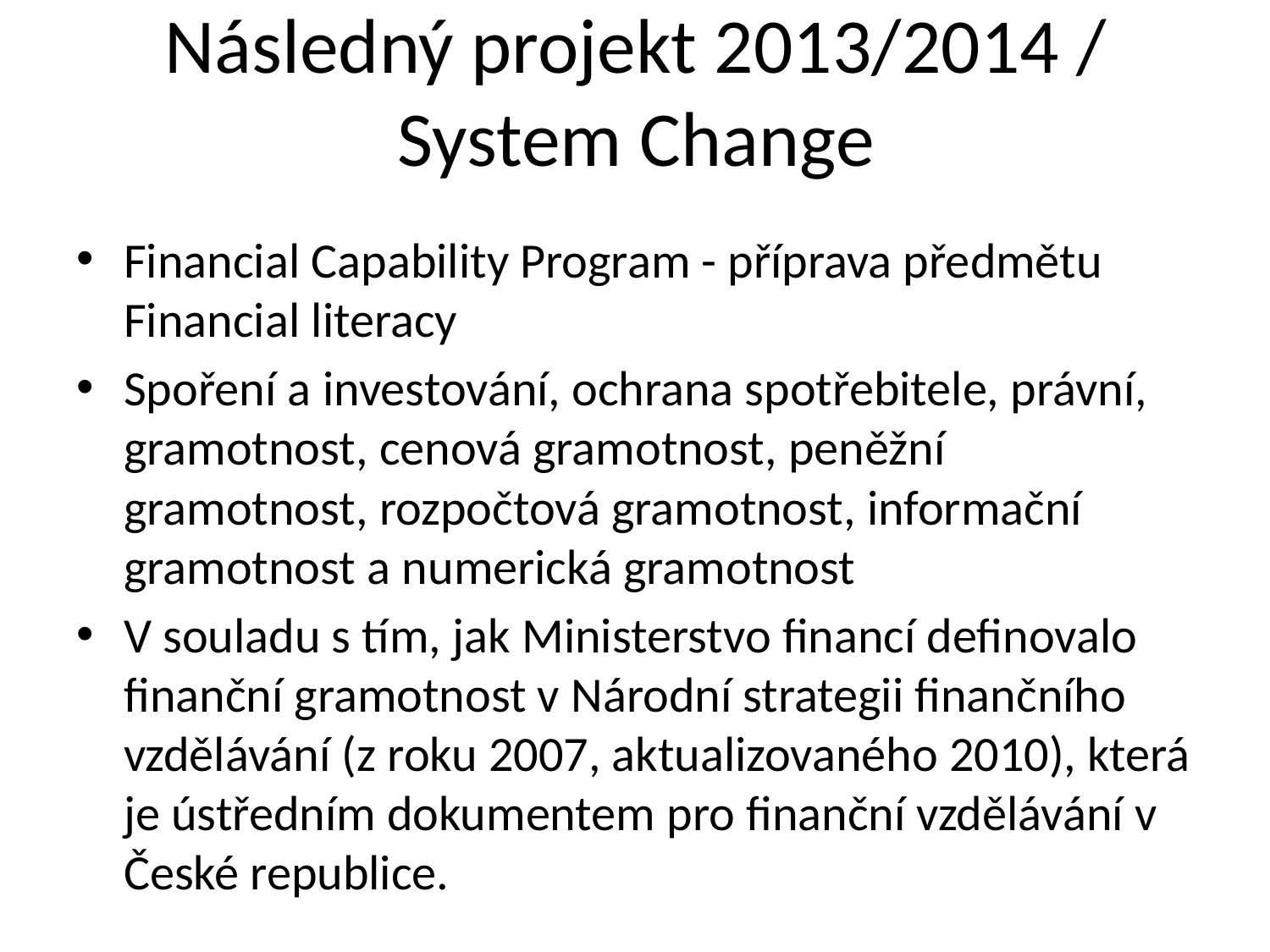

# Následný projekt 2013/2014 / System Change
Financial Capability Program - příprava předmětu Financial literacy
Spoření a investování, ochrana spotřebitele, právní, gramotnost, cenová gramotnost, peněžní gramotnost, rozpočtová gramotnost, informační gramotnost a numerická gramotnost
V souladu s tím, jak Ministerstvo financí definovalo finanční gramotnost v Národní strategii finančního vzdělávání (z roku 2007, aktualizovaného 2010), která je ústředním dokumentem pro finanční vzdělávání v České republice.